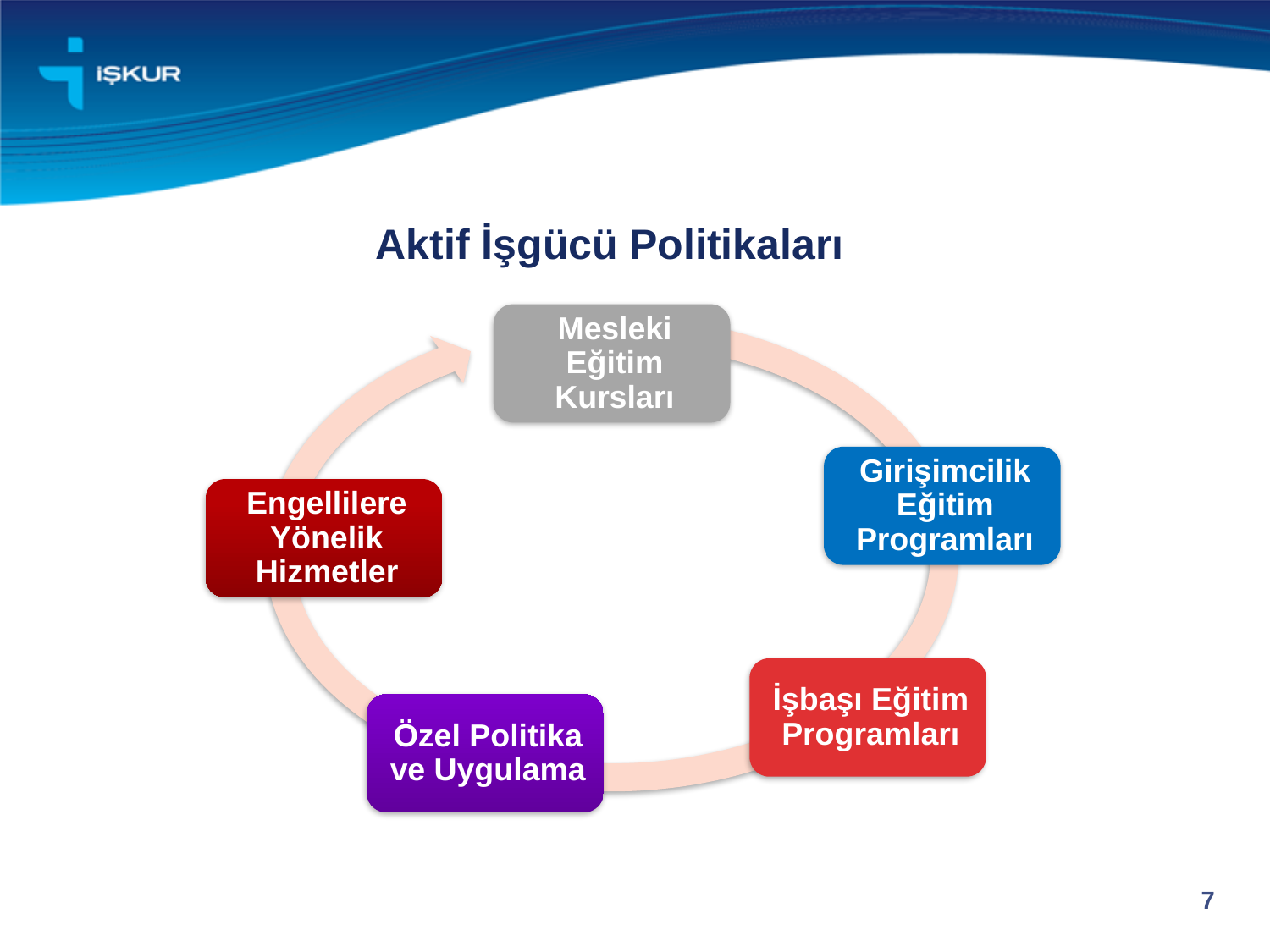

# Aktif İşgücü Politikaları
Mesleki Eğitim Kursları
Girişimcilik Eğitim Programları
İşbaşı Eğitim Programları
Özel Politika ve Uygulama
Engellilere Yönelik Hizmetler
7